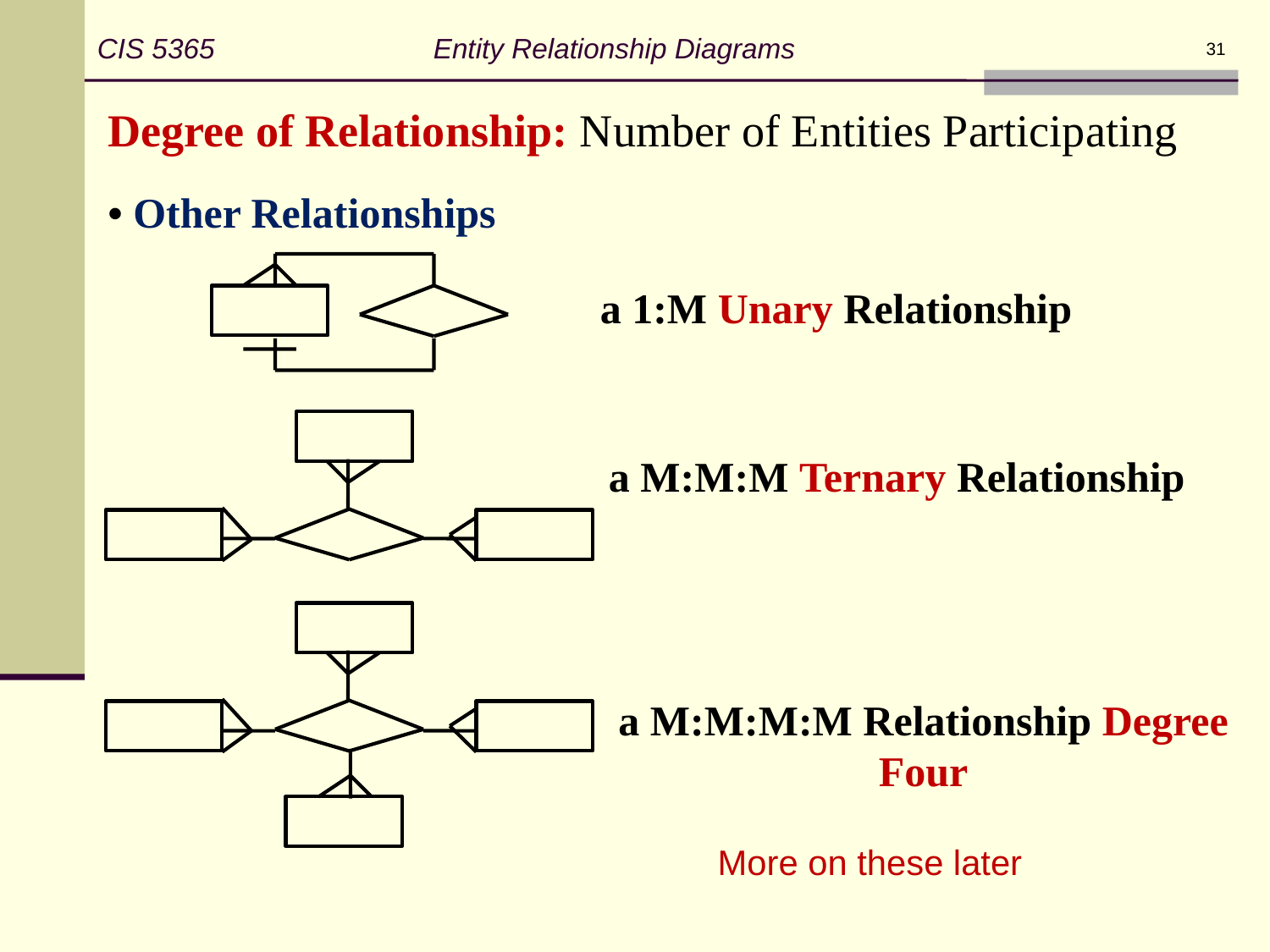

CIS 5365                            Entity Relationship Diagrams
31
Degree of Relationship: Number of Entities Participating
• Other Relationships

a 1:M Unary Relationship

a M:M:M Ternary Relationship

a M:M:M:M Relationship Degree Four
More on these later